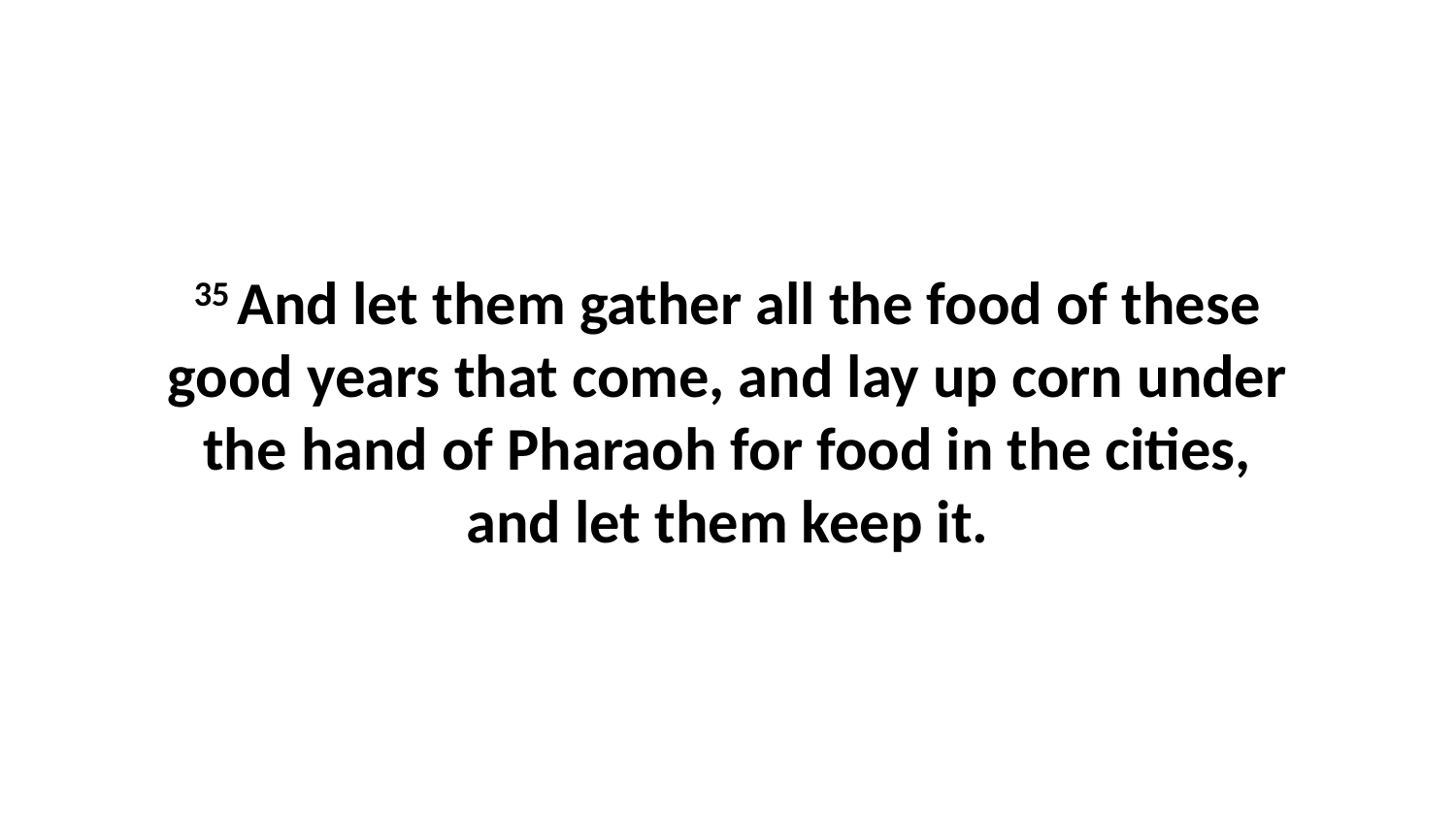

35 And let them gather all the food of these good years that come, and lay up corn under the hand of Pharaoh for food in the cities, and let them keep it.